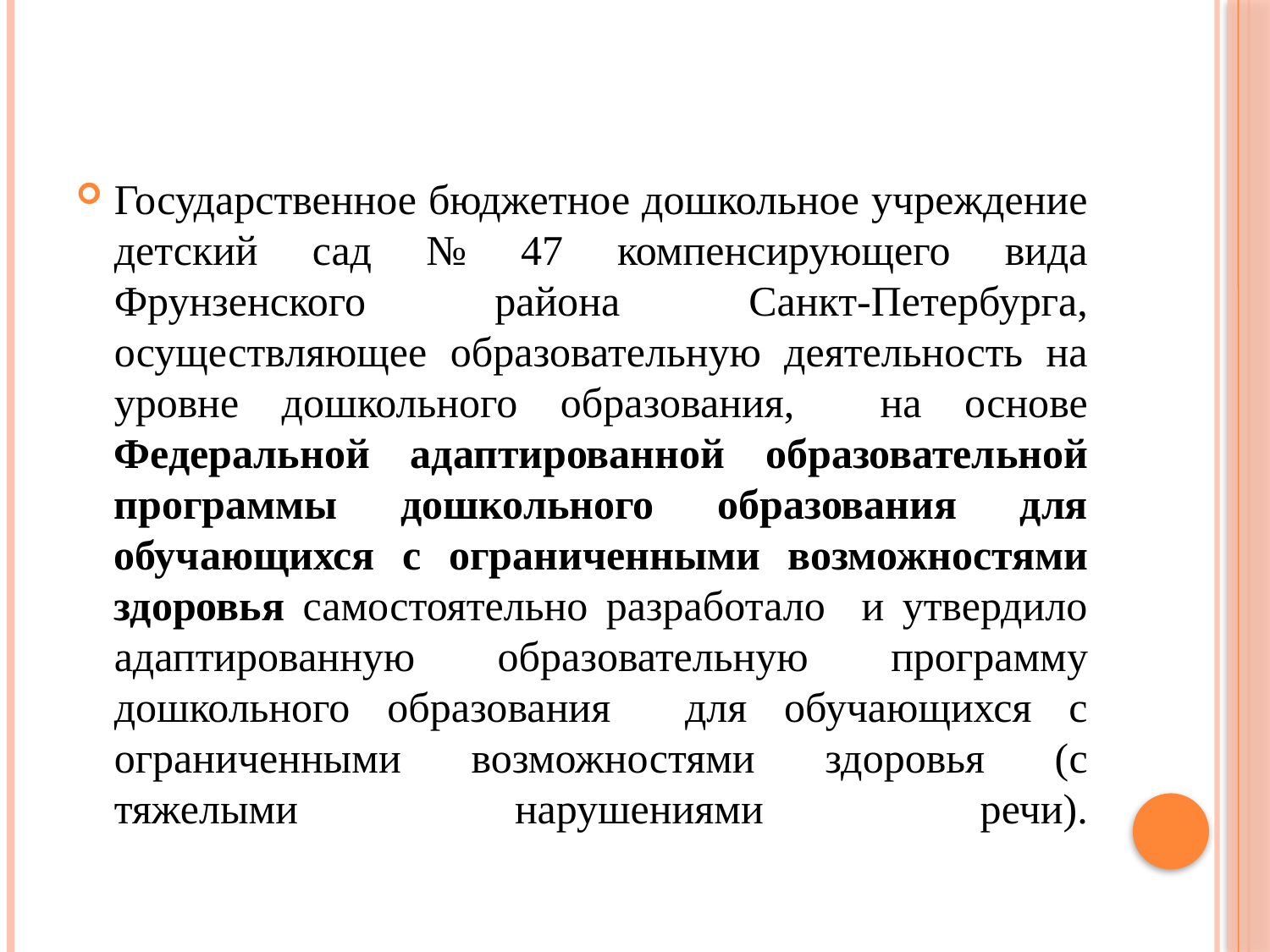

#
Государственное бюджетное дошкольное учреждение детский сад № 47 компенсирующего вида Фрунзенского района Санкт-Петербурга, осуществляющее образовательную деятельность на уровне дошкольного образования,  на основе Федеральной адаптированной образовательной программы дошкольного образования для обучающихся с ограниченными возможностями здоровья самостоятельно разработало  и утвердило адаптированную образовательную программу дошкольного образования  для обучающихся с ограниченными возможностями здоровья (с тяжелыми нарушениями речи).